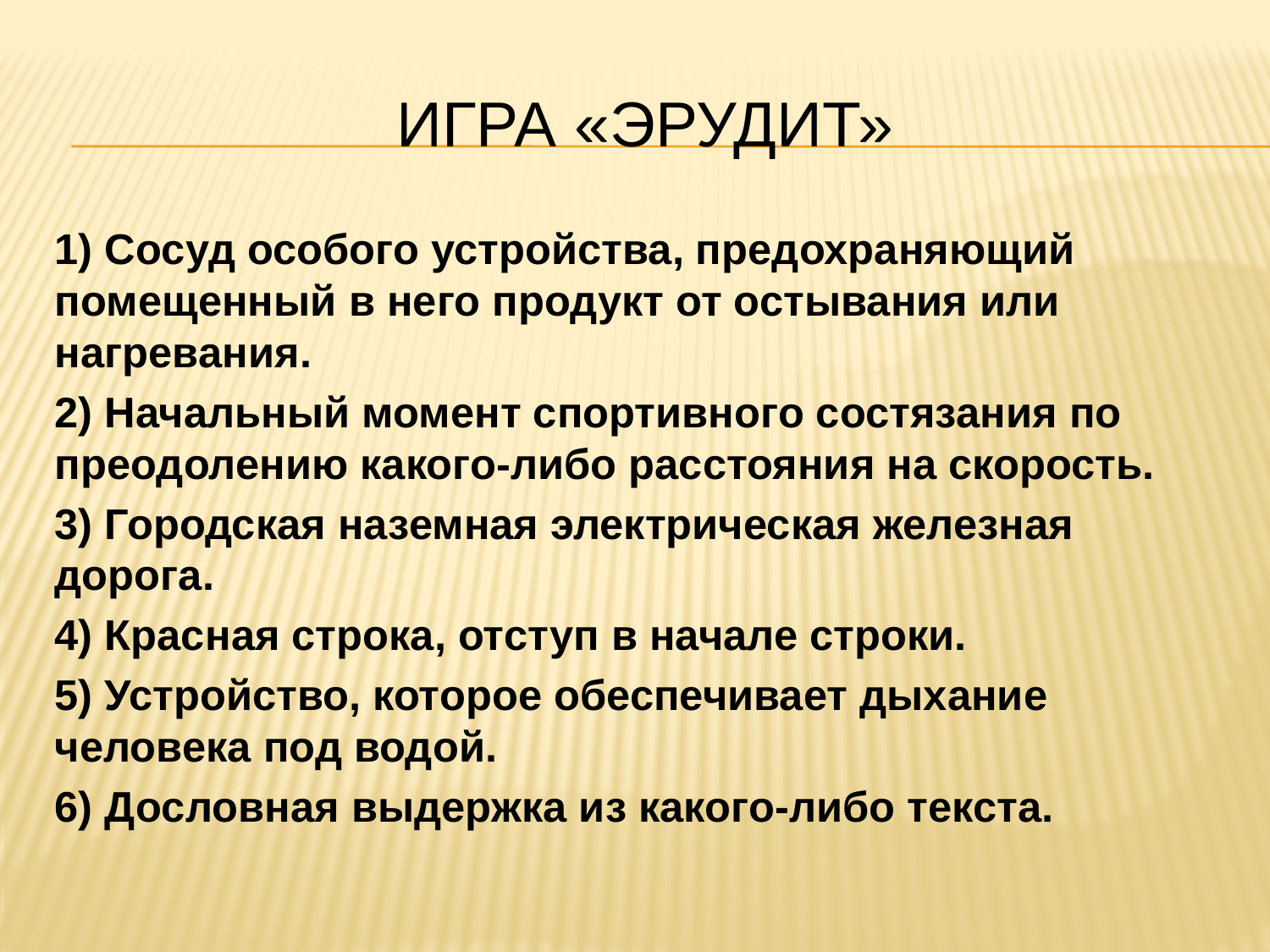

# Игра «Эрудит»
1) Сосуд особого устройства, предохраняющий помещенный в него продукт от остывания или нагревания.
2) Начальный момент спортивного состязания по преодолению какого-либо расстояния на скорость.
3) Городская наземная электрическая железная дорога.
4) Красная строка, отступ в начале строки.
5) Устройство, которое обеспечивает дыхание человека под водой.
6) Дословная выдержка из какого-либо текста.